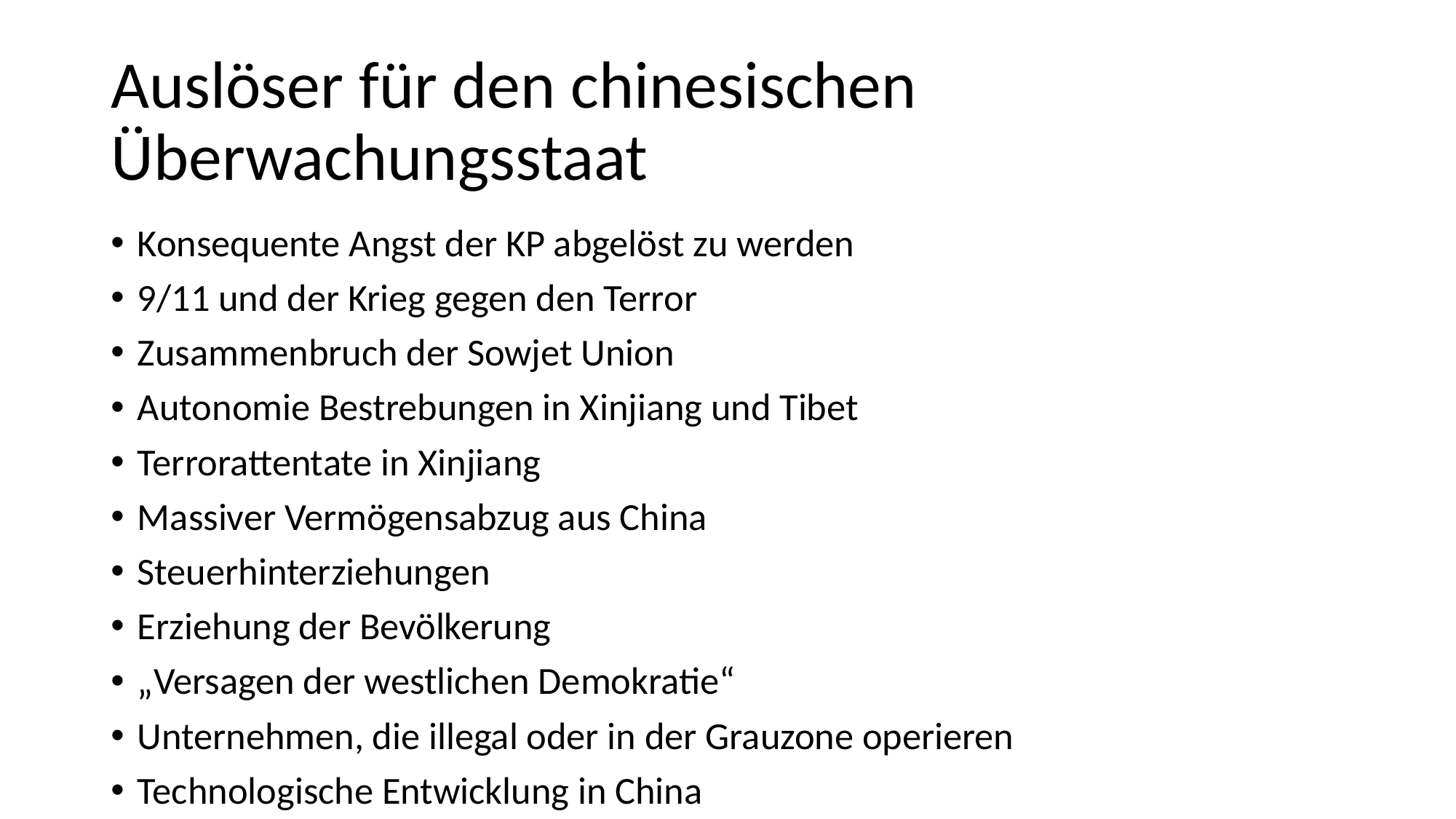

# Auslöser für den chinesischen Überwachungsstaat
Konsequente Angst der KP abgelöst zu werden
9/11 und der Krieg gegen den Terror
Zusammenbruch der Sowjet Union
Autonomie Bestrebungen in Xinjiang und Tibet
Terrorattentate in Xinjiang
Massiver Vermögensabzug aus China
Steuerhinterziehungen
Erziehung der Bevölkerung
„Versagen der westlichen Demokratie“
Unternehmen, die illegal oder in der Grauzone operieren
Technologische Entwicklung in China